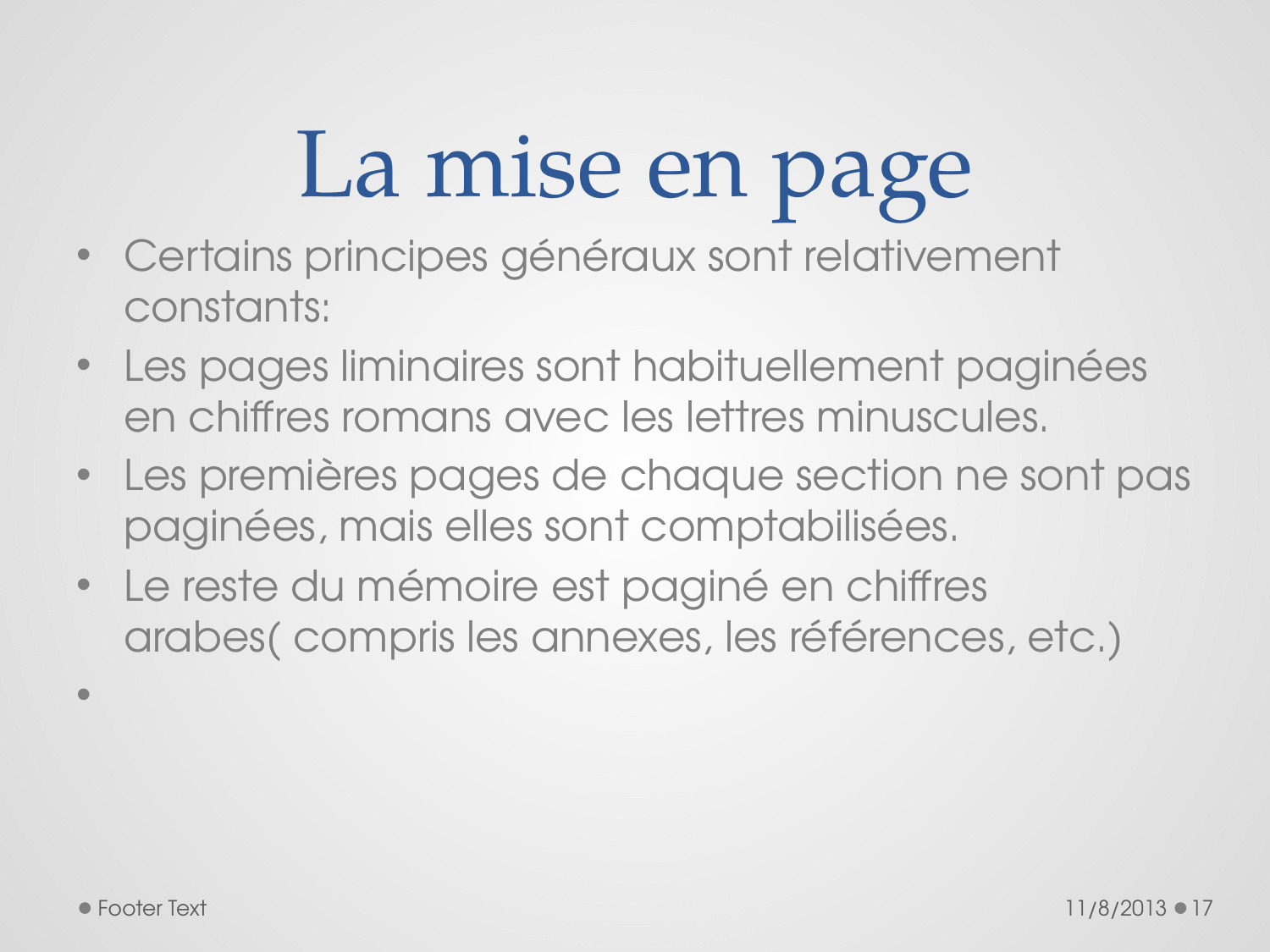

# La mise en page
Certains principes généraux sont relativement constants:
Les pages liminaires sont habituellement paginées en chiffres romans avec les lettres minuscules.
Les premières pages de chaque section ne sont pas paginées, mais elles sont comptabilisées.
Le reste du mémoire est paginé en chiffres arabes( compris les annexes, les références, etc.)

Footer Text
11/8/2013
17